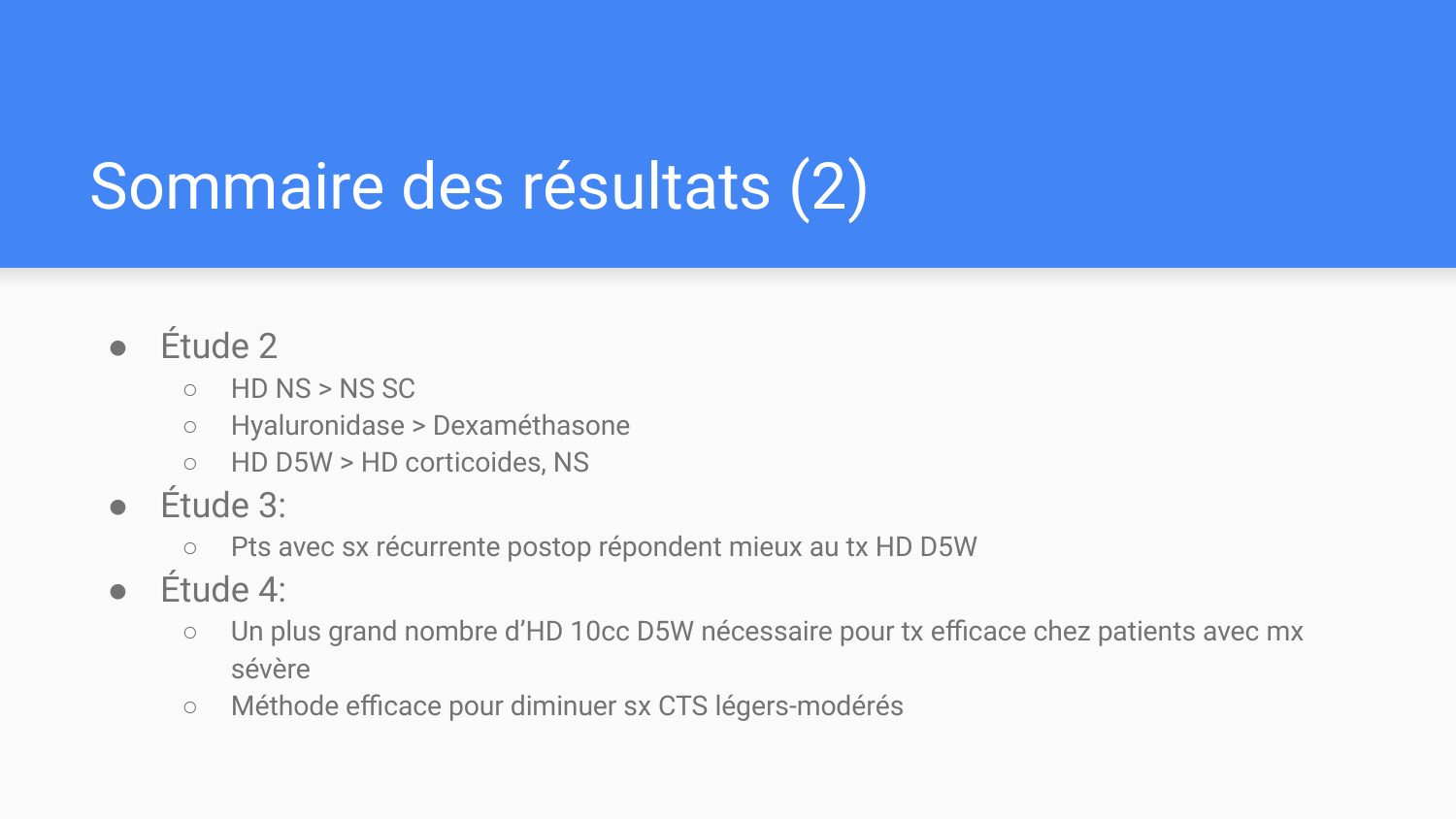

# Sommaire des résultats (2)
Étude 2
HD NS > NS SC
Hyaluronidase > Dexaméthasone
HD D5W > HD corticoides, NS
Étude 3:
Pts avec sx récurrente postop répondent mieux au tx HD D5W
Étude 4:
Un plus grand nombre d’HD 10cc D5W nécessaire pour tx efficace chez patients avec mx sévère
Méthode efficace pour diminuer sx CTS légers-modérés